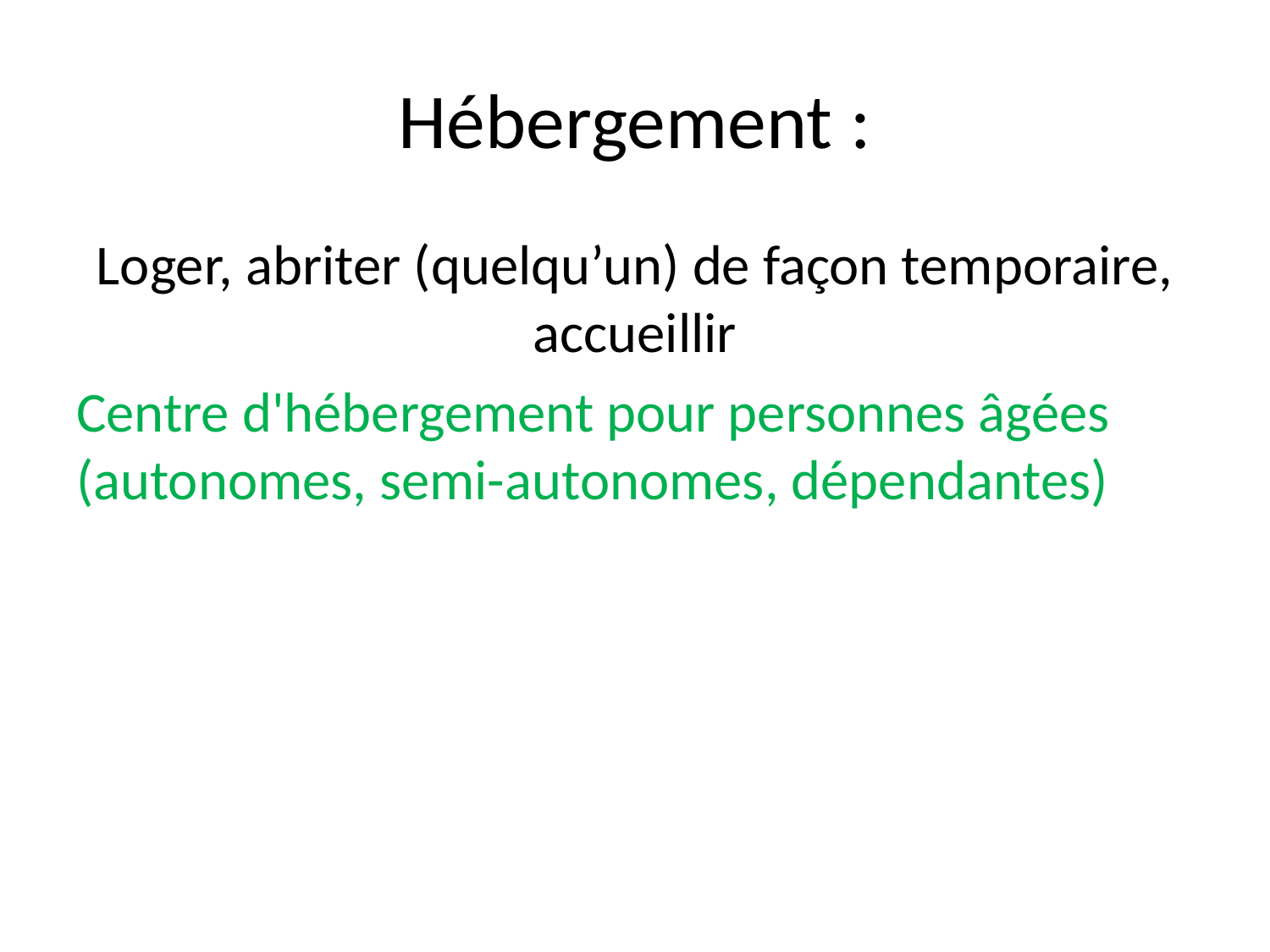

# Hébergement :
Loger, abriter (quelqu’un) de façon temporaire, accueillir
Centre d'hébergement pour personnes âgées (autonomes, semi-autonomes, dépendantes)